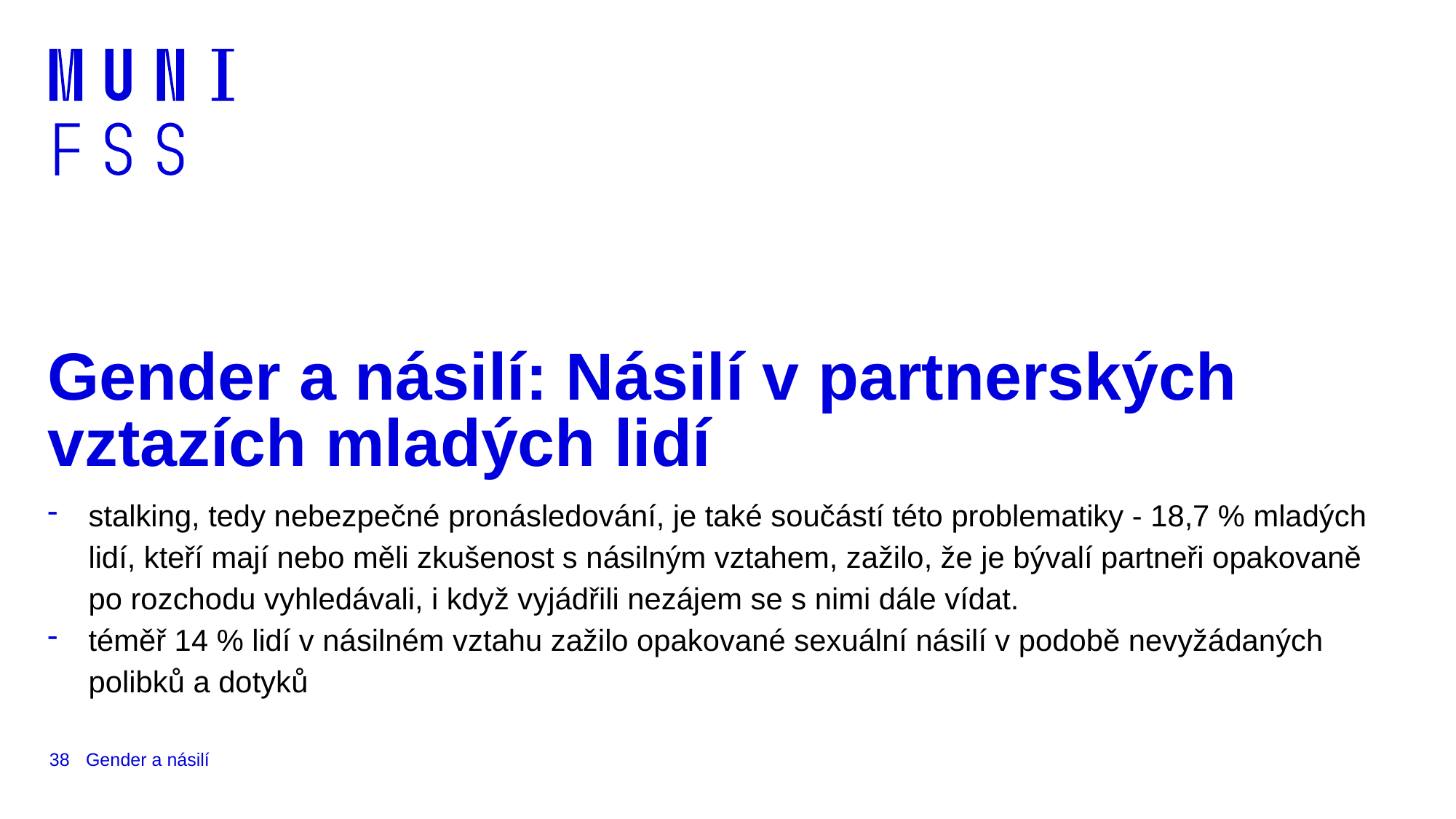

# Gender a násilí: Násilí v partnerských vztazích mladých lidí
stalking, tedy nebezpečné pronásledování, je také součástí této problematiky - 18,7 % mladých lidí, kteří mají nebo měli zkušenost s násilným vztahem, zažilo, že je bývalí partneři opakovaně po rozchodu vyhledávali, i když vyjádřili nezájem se s nimi dále vídat.
téměř 14 % lidí v násilném vztahu zažilo opakované sexuální násilí v podobě nevyžádaných polibků a dotyků
38
Gender a násilí